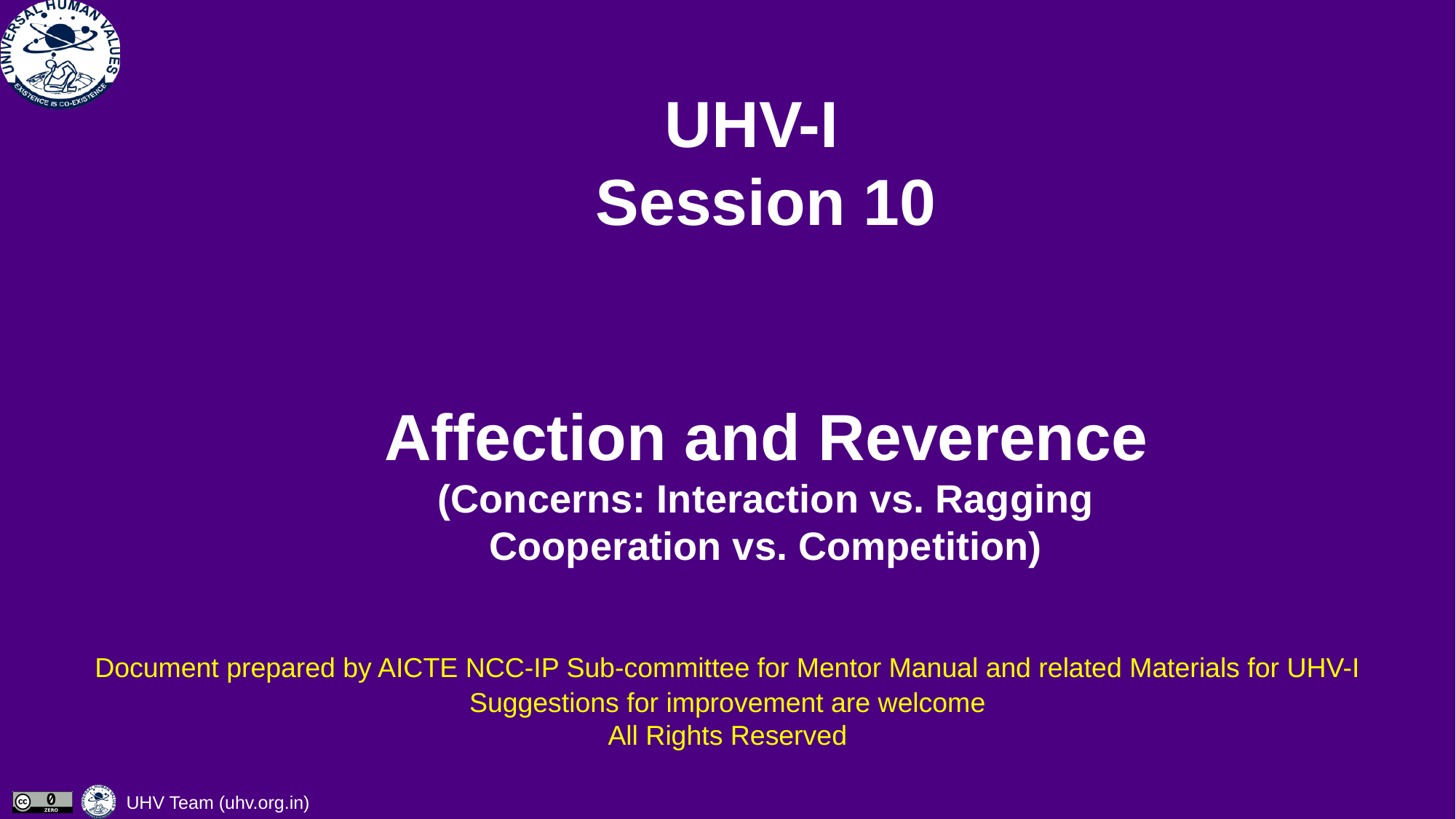

# UHV-I Session 10 Affection and Reverence (Concerns: Interaction vs. Ragging Cooperation vs. Competition)
Document prepared by AICTE NCC-IP Sub-committee for Mentor Manual and related Materials for UHV-I
Suggestions for improvement are welcome
All Rights Reserved